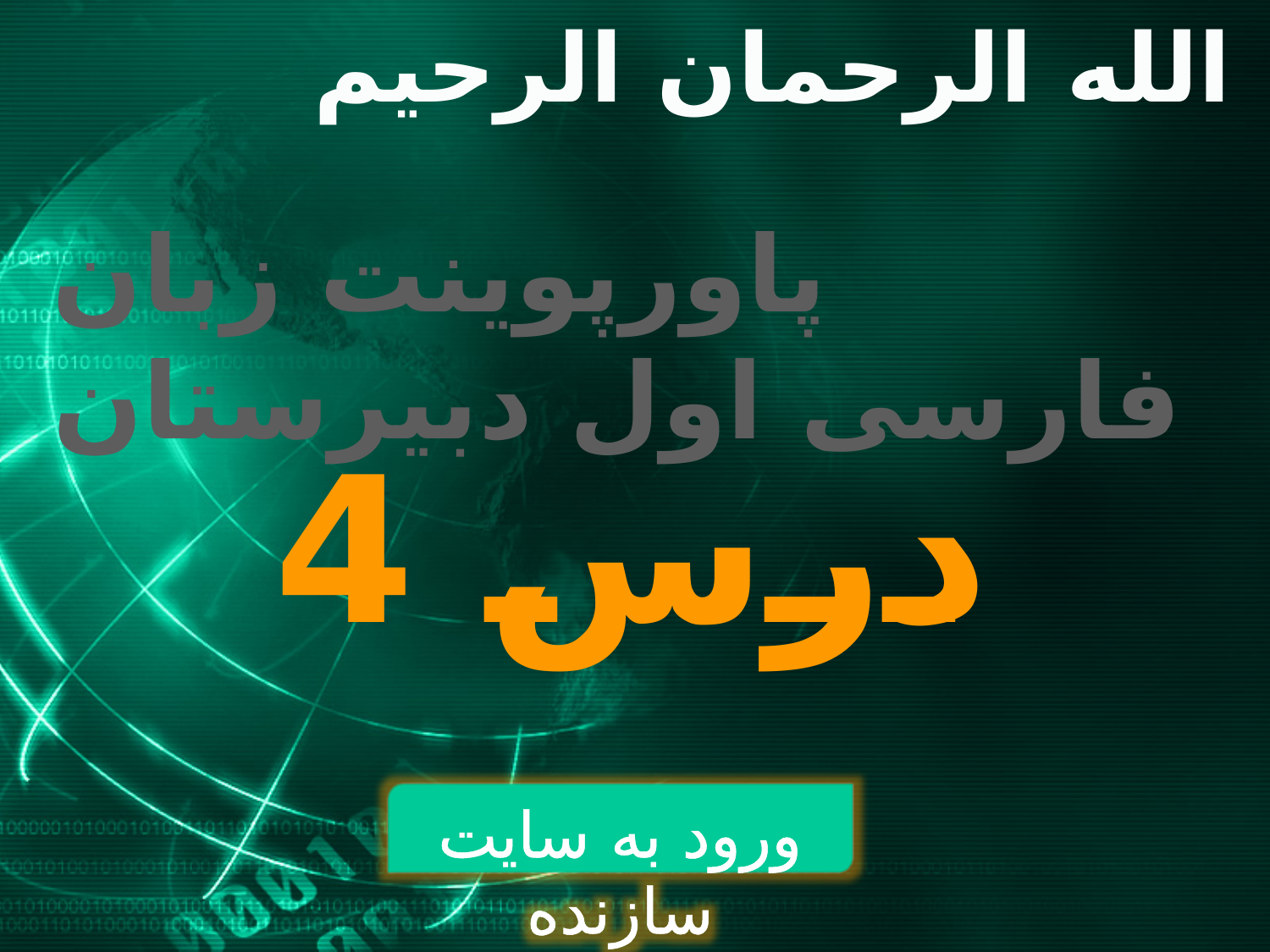

بسم الله الرحمان الرحیم
# پاورپوینت زبان فارسی اول دبیرستان
درس 4
ورود به سایت سازنده